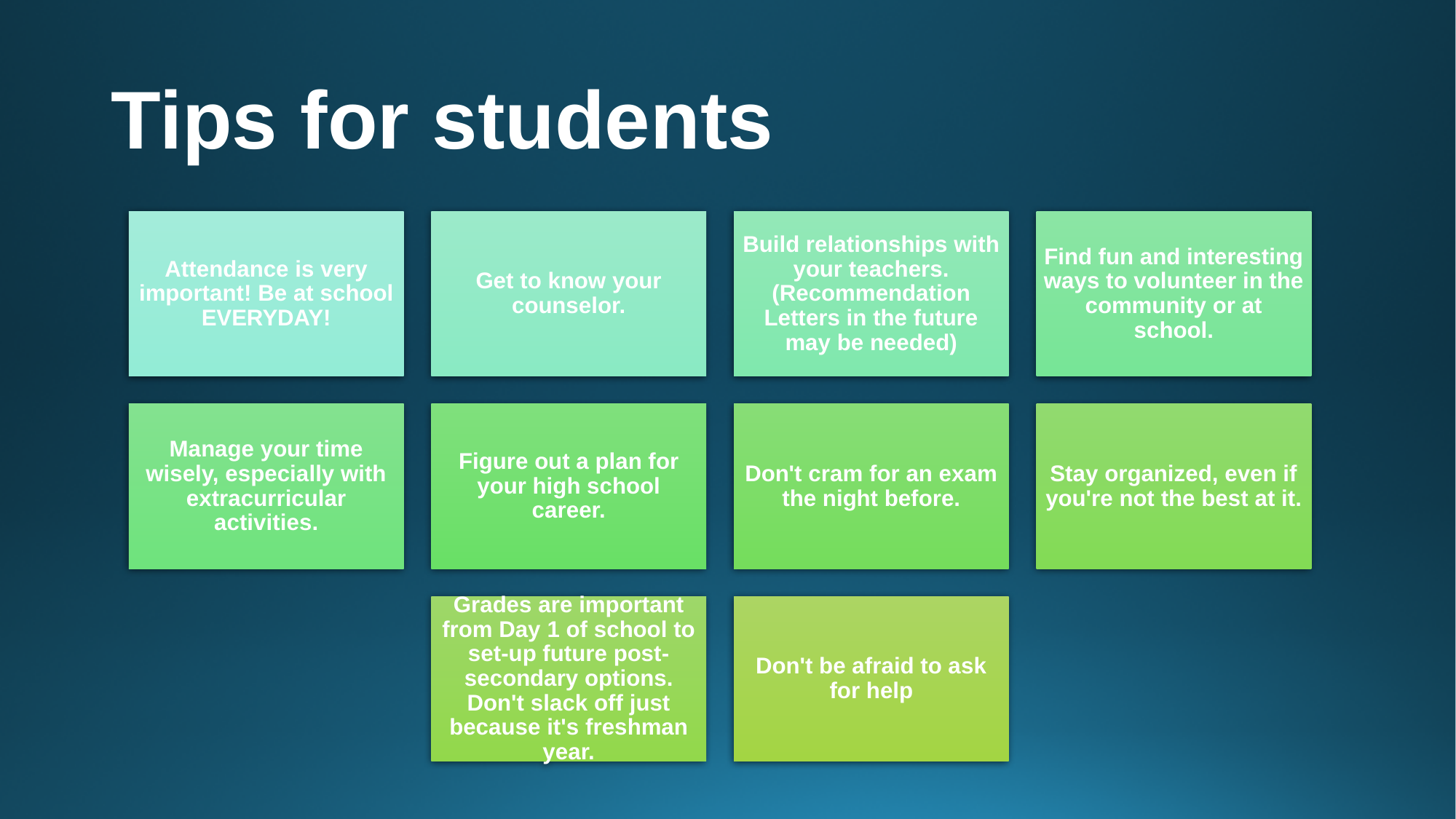

# Tips for students
Attendance is very important! Be at school EVERYDAY!
Get to know your counselor.
Build relationships with your teachers. (Recommendation Letters in the future may be needed)
Find fun and interesting ways to volunteer in the community or at school.
Manage your time wisely, especially with extracurricular activities.
Figure out a plan for your high school career.
Don't cram for an exam the night before.
Stay organized, even if you're not the best at it.
Grades are important from Day 1 of school to set-up future post-secondary options. Don't slack off just because it's freshman year.
Don't be afraid to ask for help